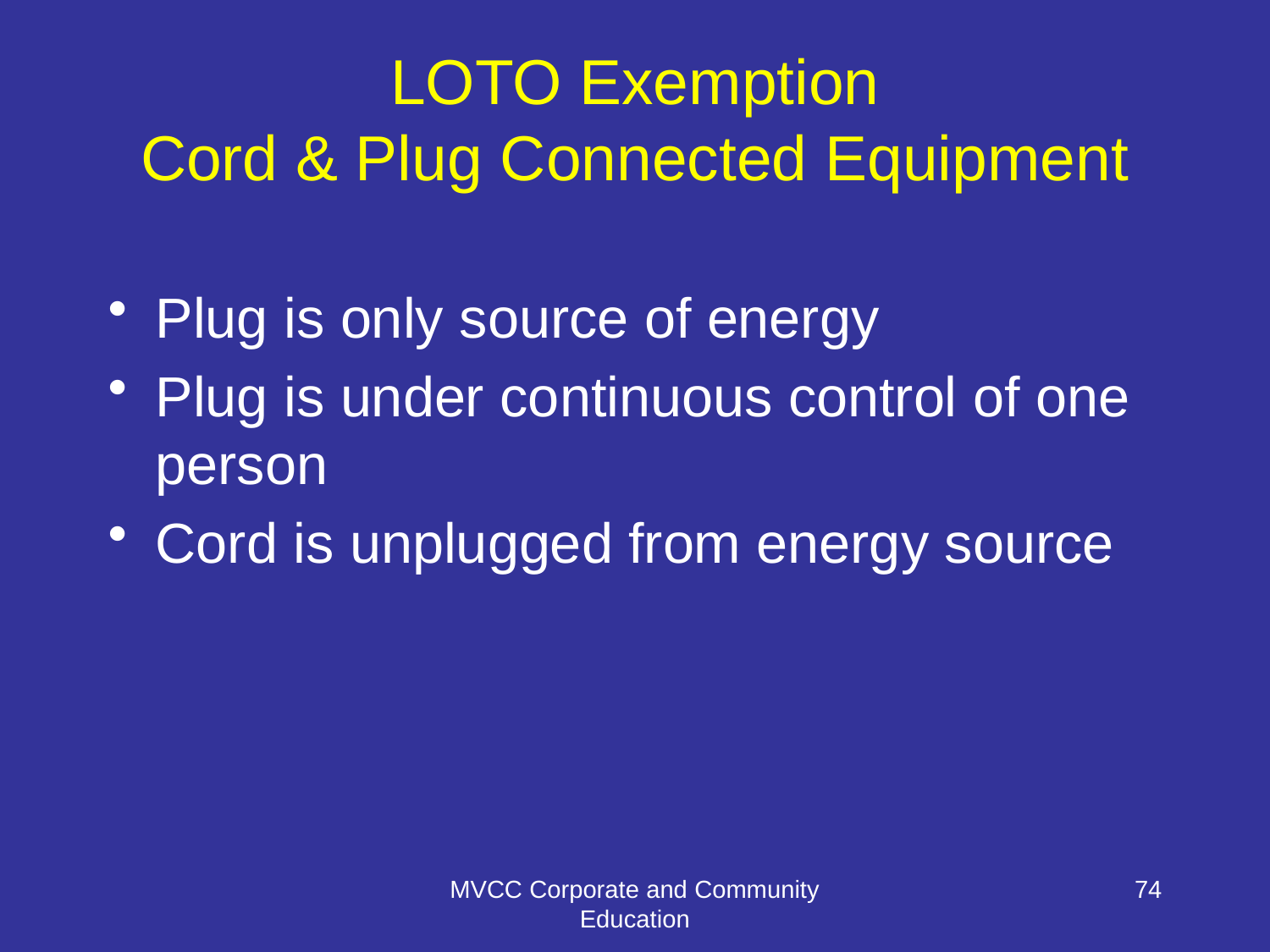

# LOTO Exemption Cord & Plug Connected Equipment
Plug is only source of energy
Plug is under continuous control of one person
Cord is unplugged from energy source

MVCC Corporate and Community Education
74